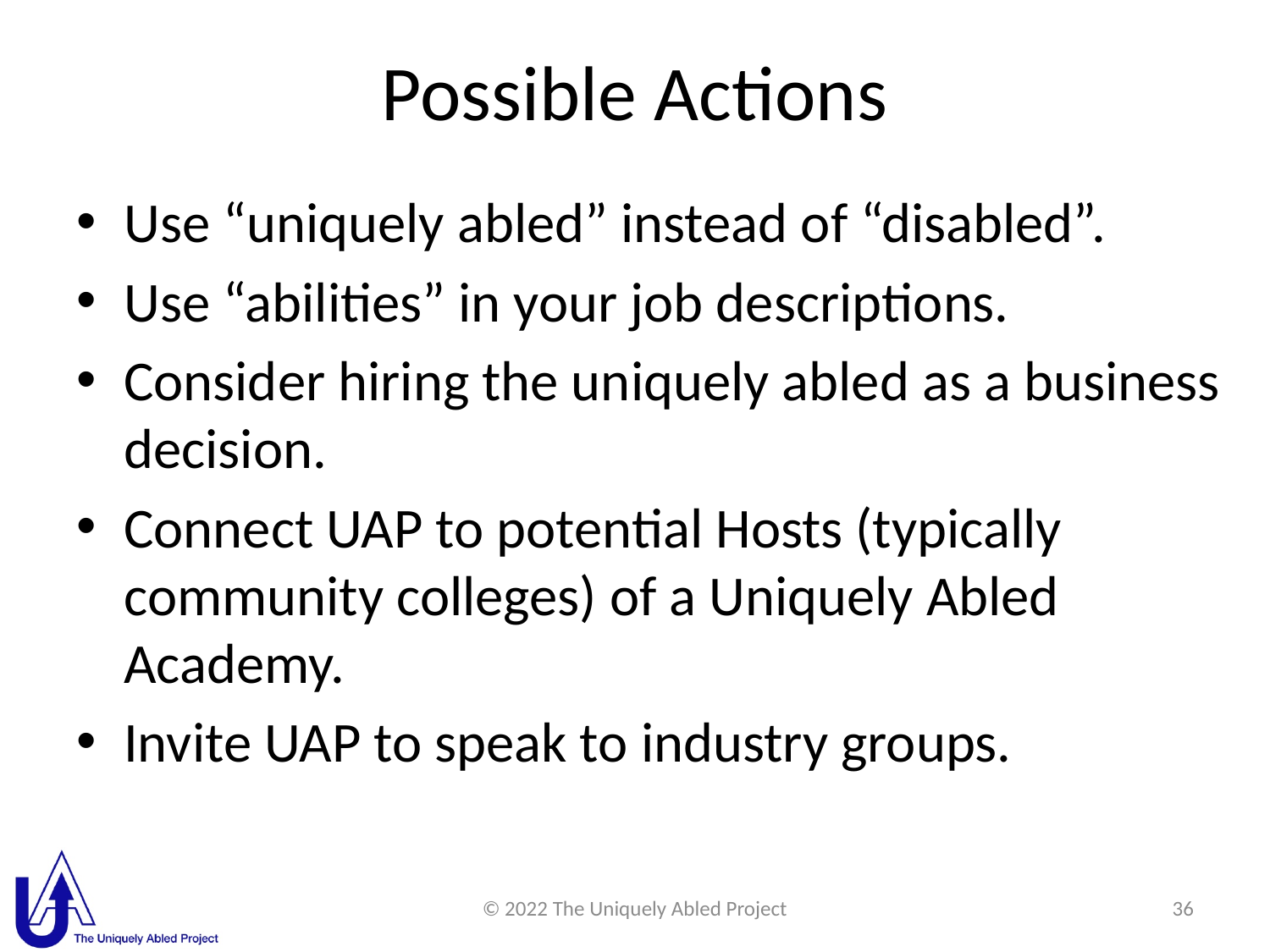

# Possible Actions
Use “uniquely abled” instead of “disabled”.
Use “abilities” in your job descriptions.
Consider hiring the uniquely abled as a business decision.
Connect UAP to potential Hosts (typically community colleges) of a Uniquely Abled Academy.
Invite UAP to speak to industry groups.
© 2022 The Uniquely Abled Project
36